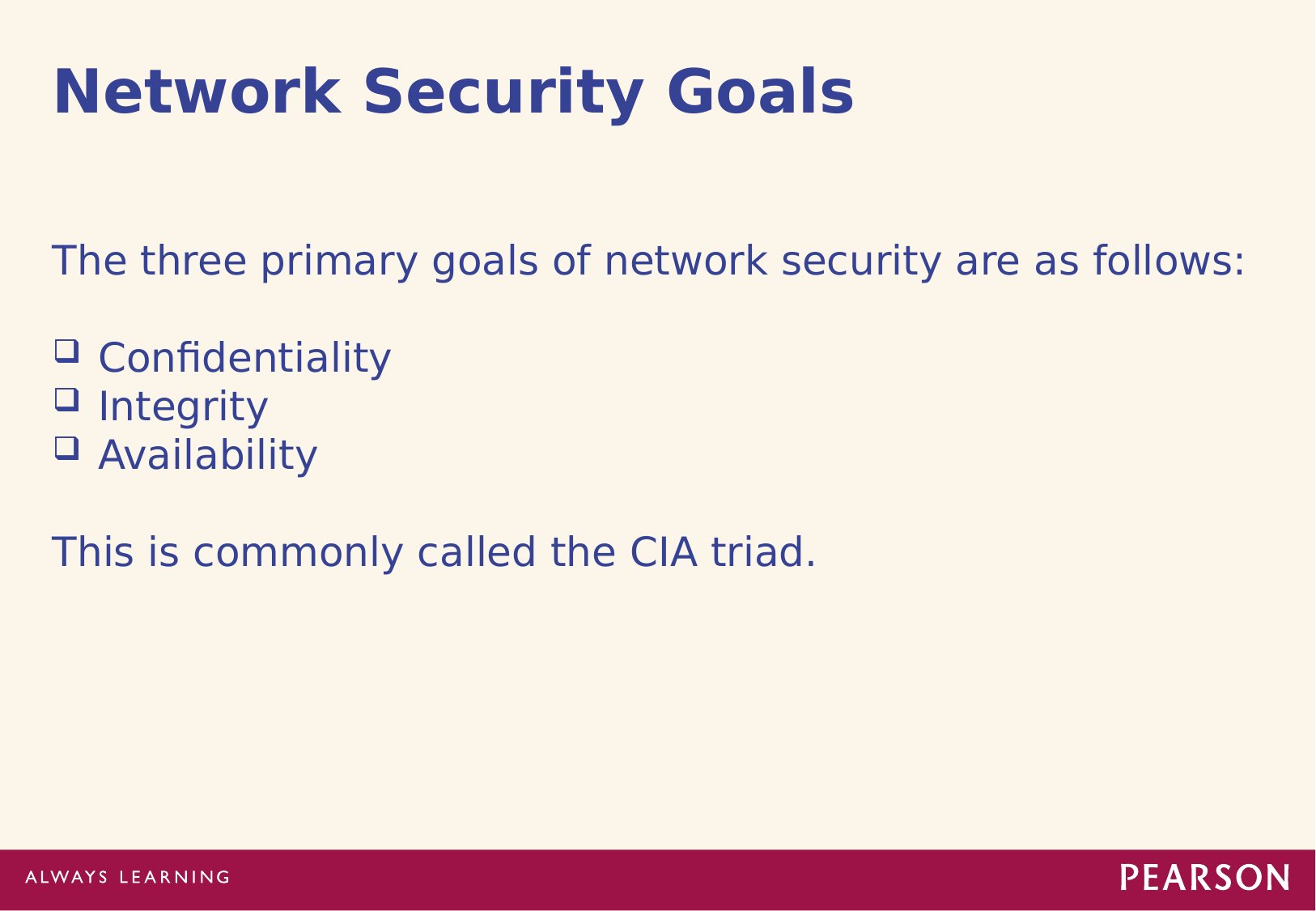

# Network Security Goals
The three primary goals of network security are as follows:

Confidentiality
Integrity
Availability

This is commonly called the CIA triad.